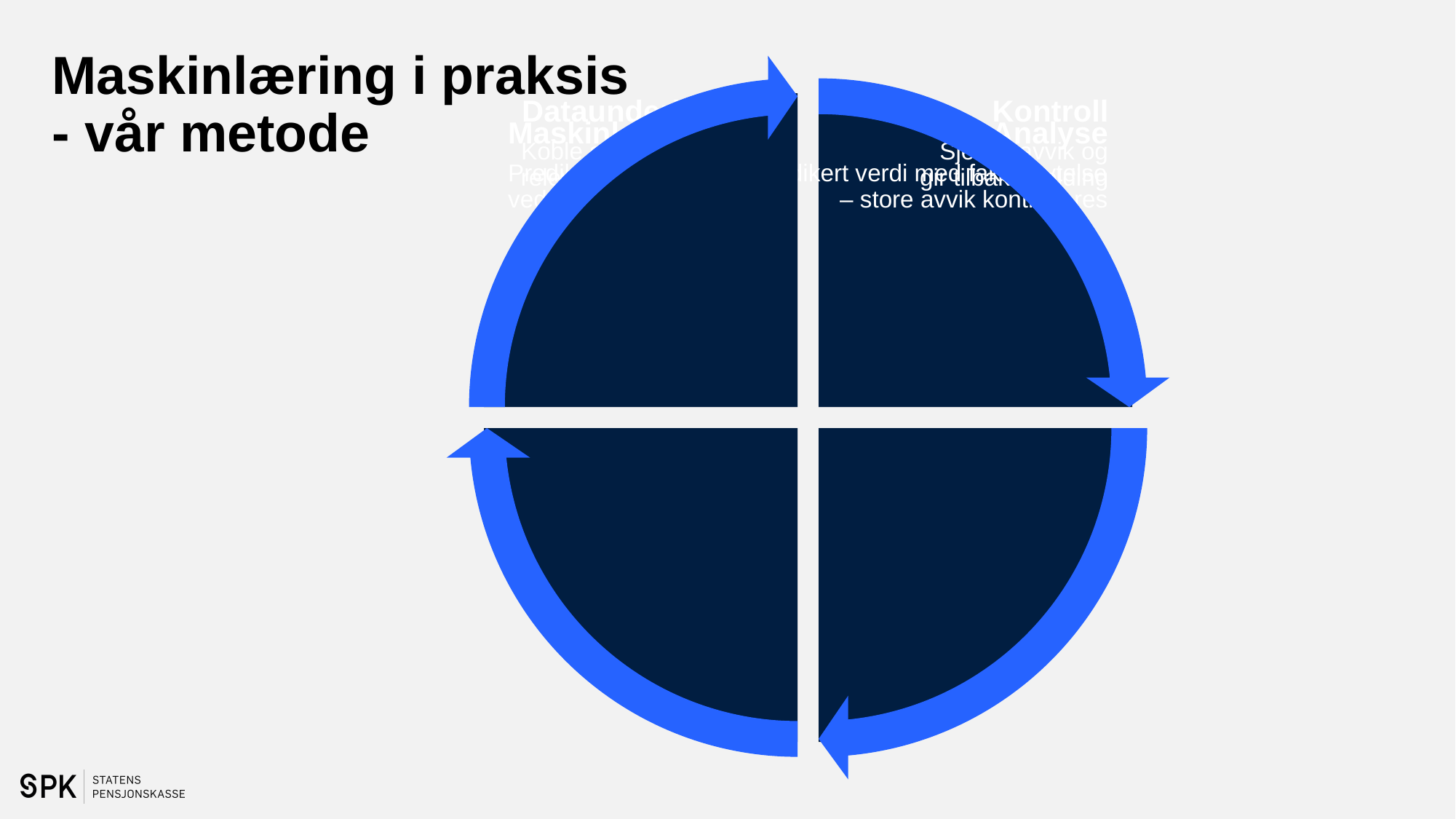

# Maskinlæring i praksis - vår metode
  Dataunderlag
  Koble sammen
  relevante data
Maskinlæring
Predikere ytelse
ved hjelp av maskinlæring
Analyse
Sammenstille predikert verdi med faktisk ytelse
– store avvik kontrolleres
     Kontroll
   Sjekke avvik og
gir tilbakemelding